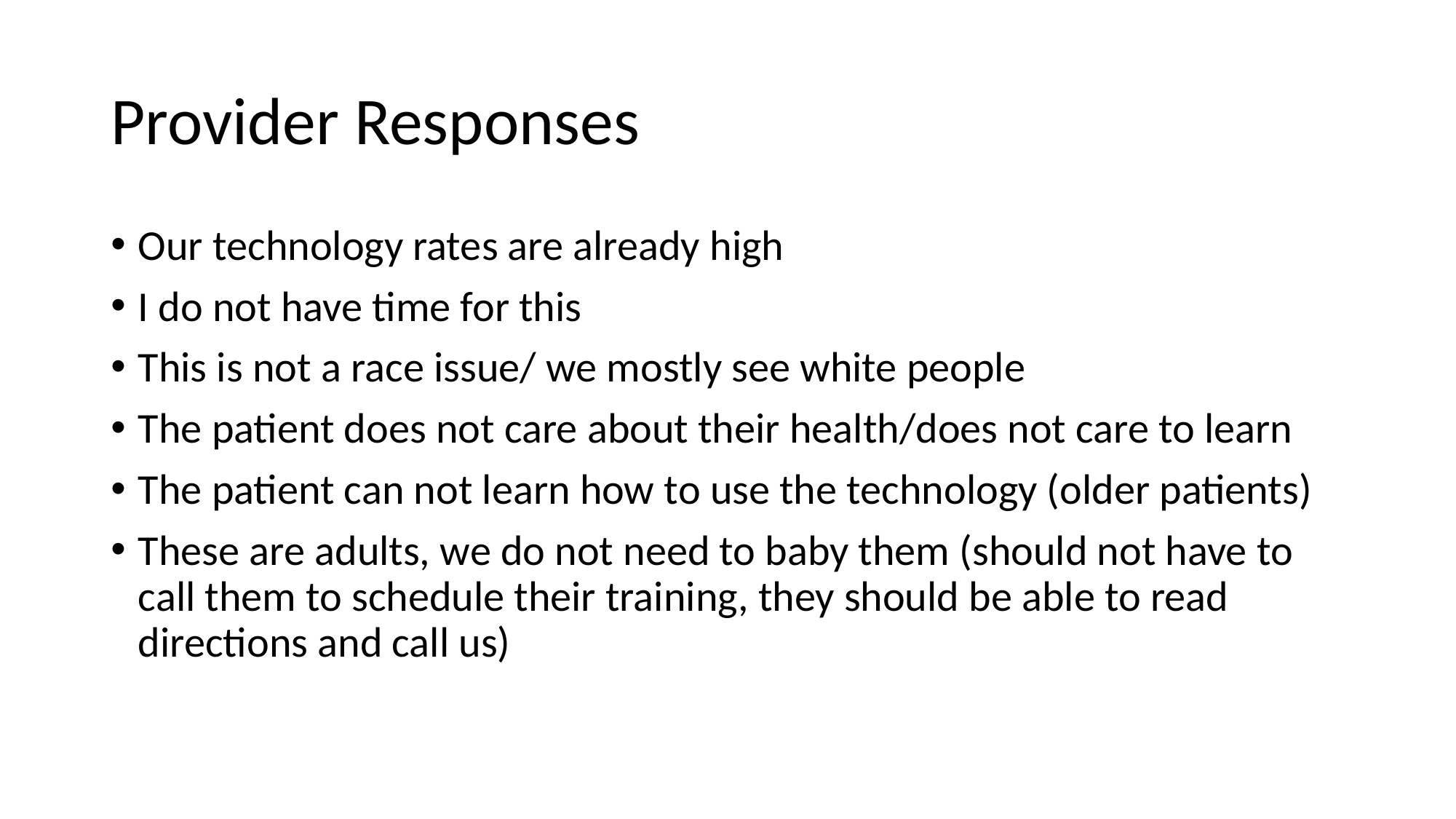

# Provider Responses
Our technology rates are already high
I do not have time for this
This is not a race issue/ we mostly see white people
The patient does not care about their health/does not care to learn
The patient can not learn how to use the technology (older patients)
These are adults, we do not need to baby them (should not have to call them to schedule their training, they should be able to read directions and call us)